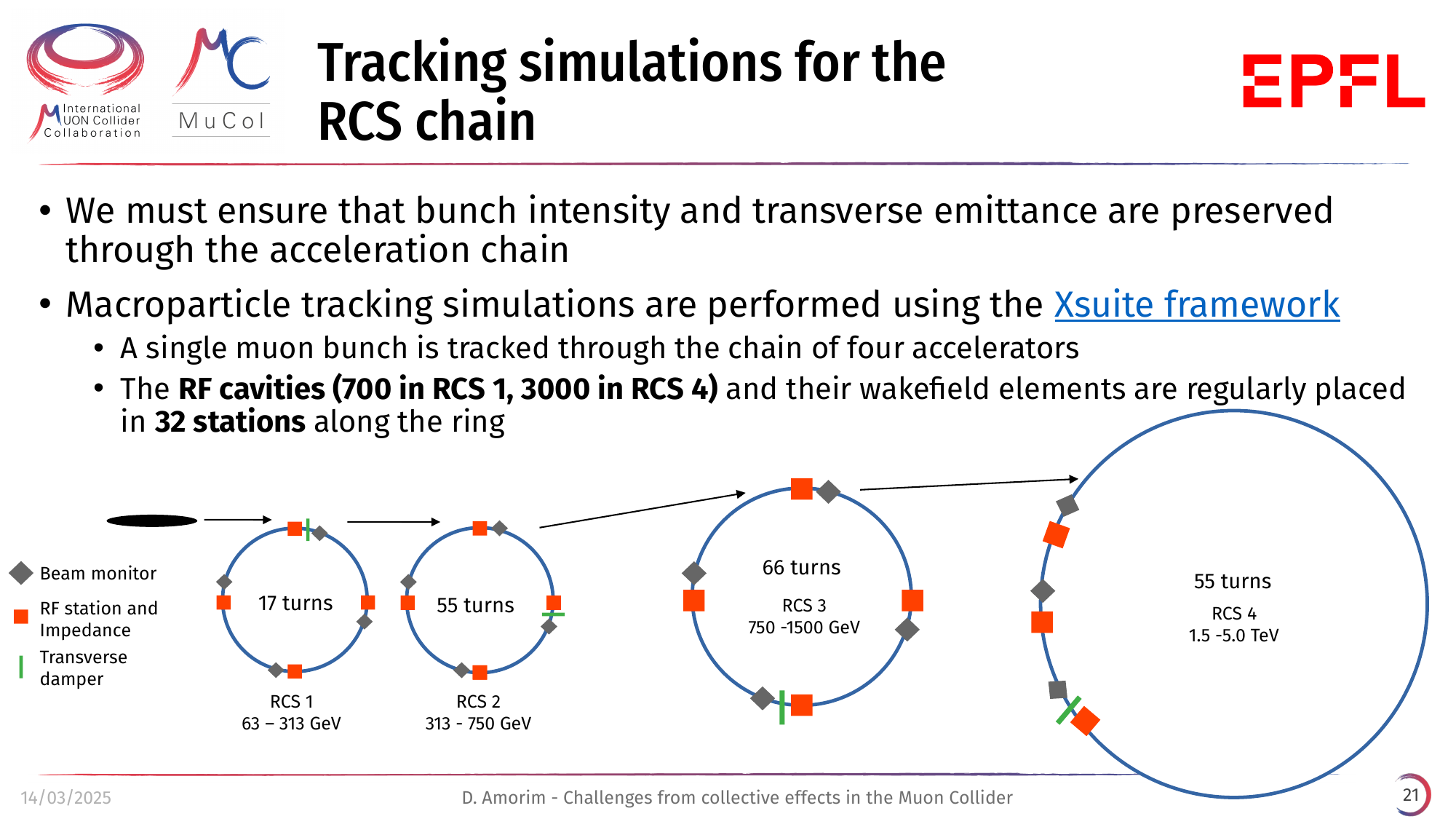

# Tracking simulations for the RCS chain
We must ensure that bunch intensity and transverse emittance are preserved through the acceleration chain
Macroparticle tracking simulations are performed using the Xsuite framework
A single muon bunch is tracked through the chain of four accelerators
The RF cavities (700 in RCS 1, 3000 in RCS 4) and their wakefield elements are regularly placed in 32 stations along the ring

66 turns
Beam monitor

55 turns

17 turns
55 turns
RCS 3
750 -1500 GeV

RF station and
Impedance

RCS 4
1.5 -5.0 TeV

Transverse
damper

RCS 1
63 – 313 GeV
RCS 2
313 - 750 GeV

21
14/03/2025
D. Amorim - Challenges from collective effects in the Muon Collider